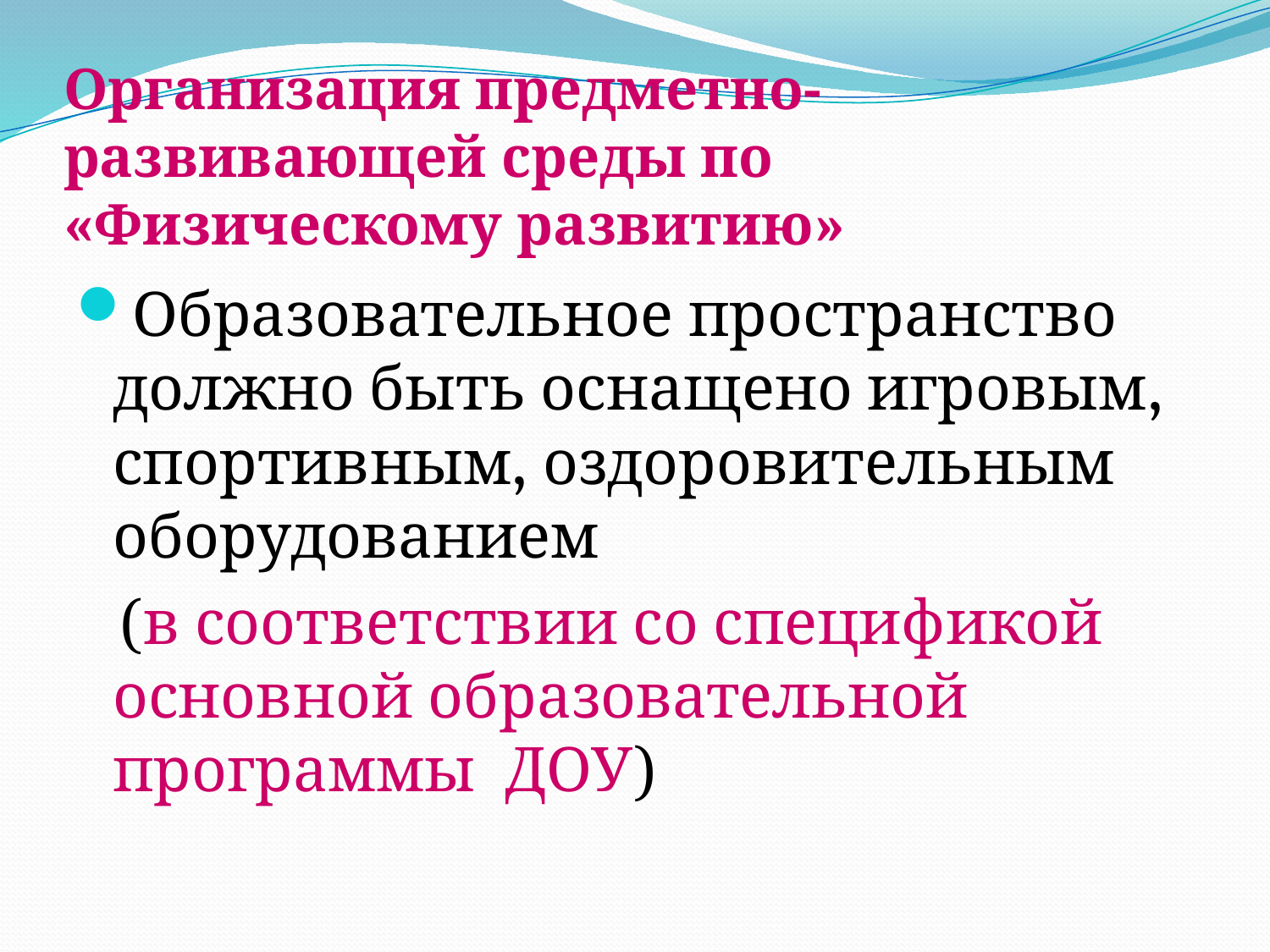

# Организация предметно-развивающей среды по «Физическому развитию»
Образовательное пространство должно быть оснащено игровым, спортивным, оздоровительным оборудованием
   (в соответствии со спецификой  основной образовательной программы  ДОУ)